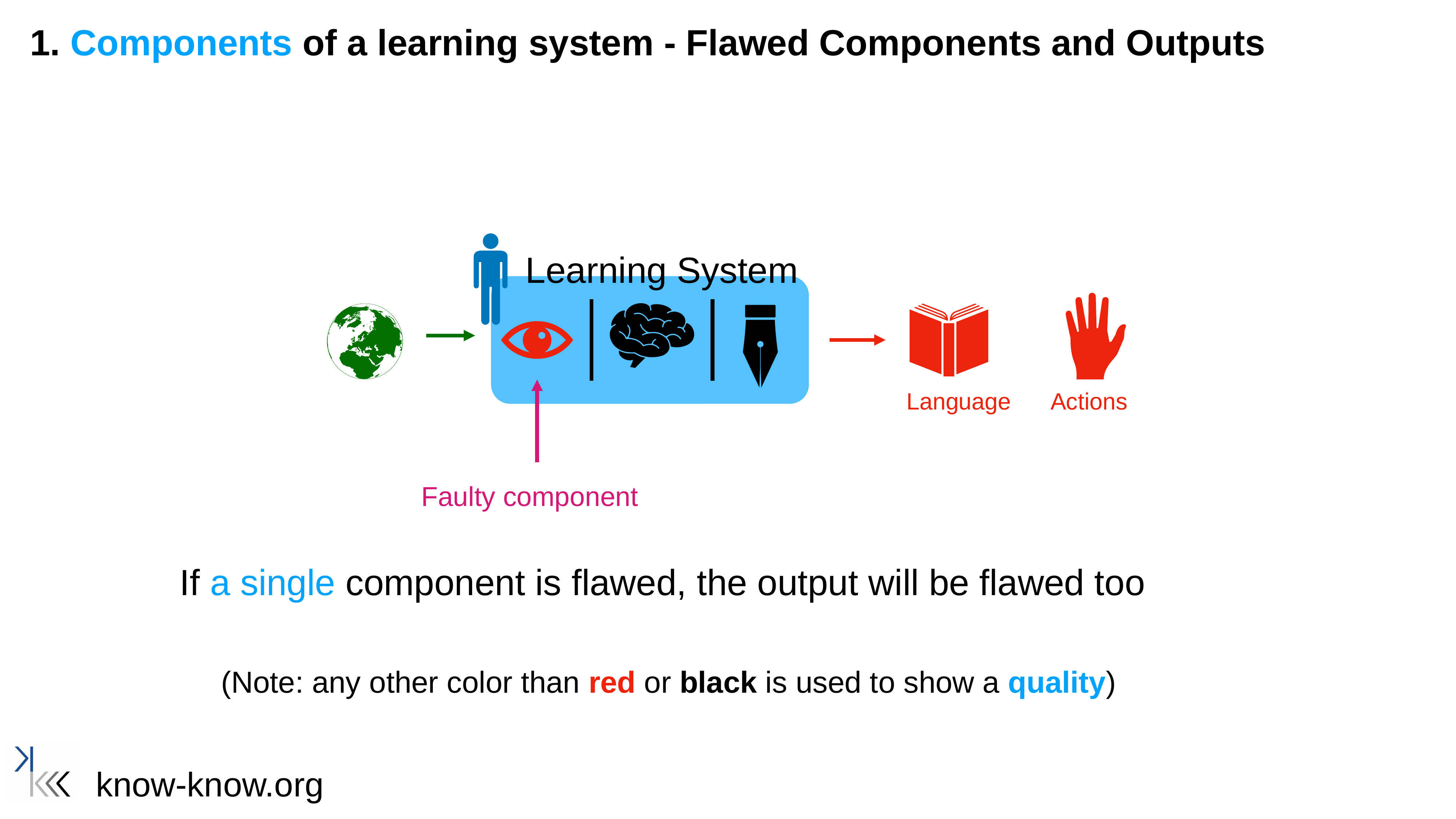

1. Components of a learning system - Flawed Components and Outputs

Learning System

Language
Actions
Faulty component
If a single component is flawed, the output will be flawed too
(Note: any other color than red or black is used to show a quality)